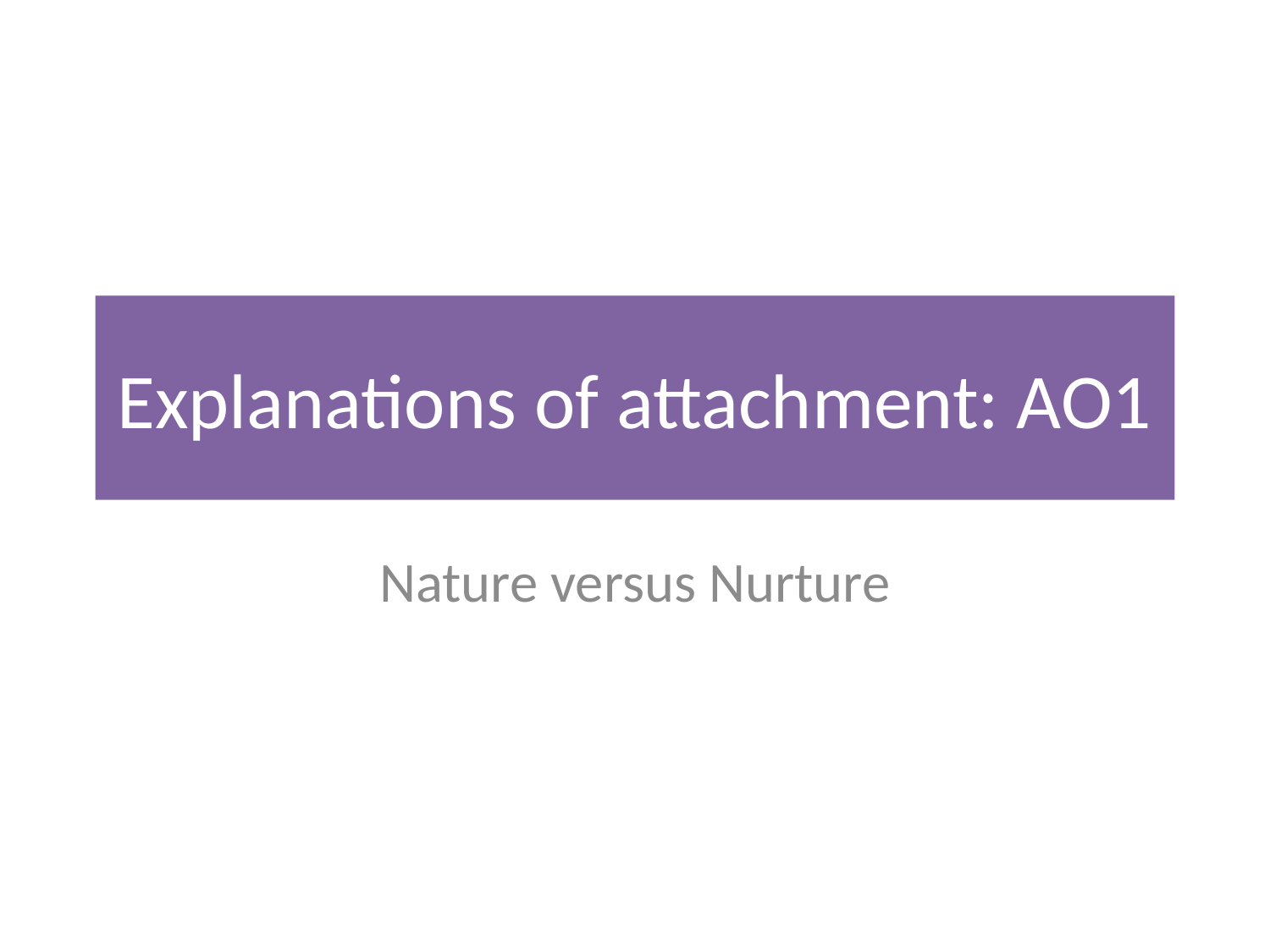

# Explanations of attachment: AO1
Nature versus Nurture